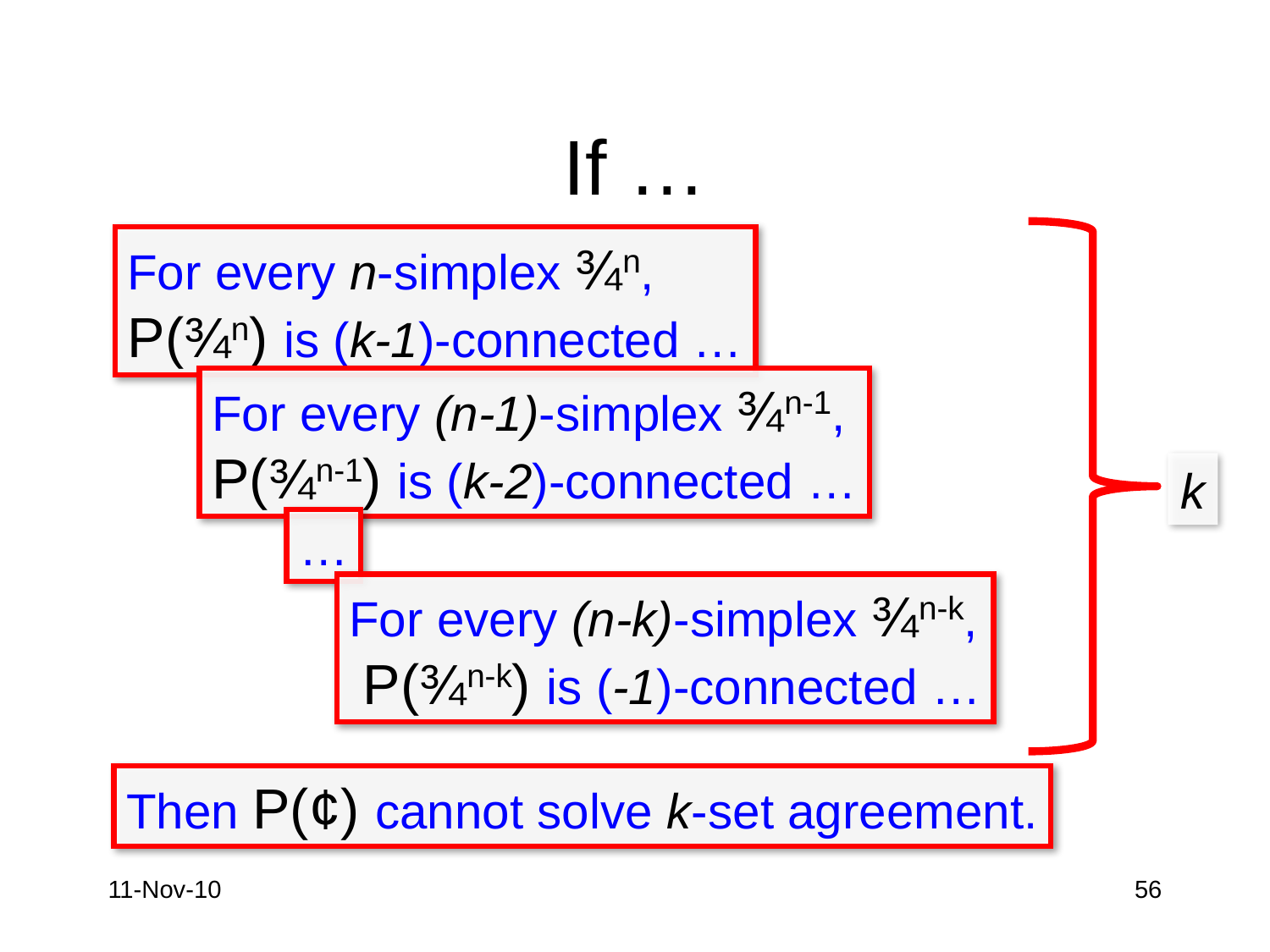

# If …

For every n-simplex ¾n,
P(¾n) is (k-1)-connected …
For every (n-1)-simplex ¾n-1,
P(¾n-1) is (k-2)-connected …
k
…
For every (n-k)-simplex ¾n-k,
 P(¾n-k) is (-1)-connected …
Then P(¢) cannot solve k-set agreement.
11-Nov-10
56